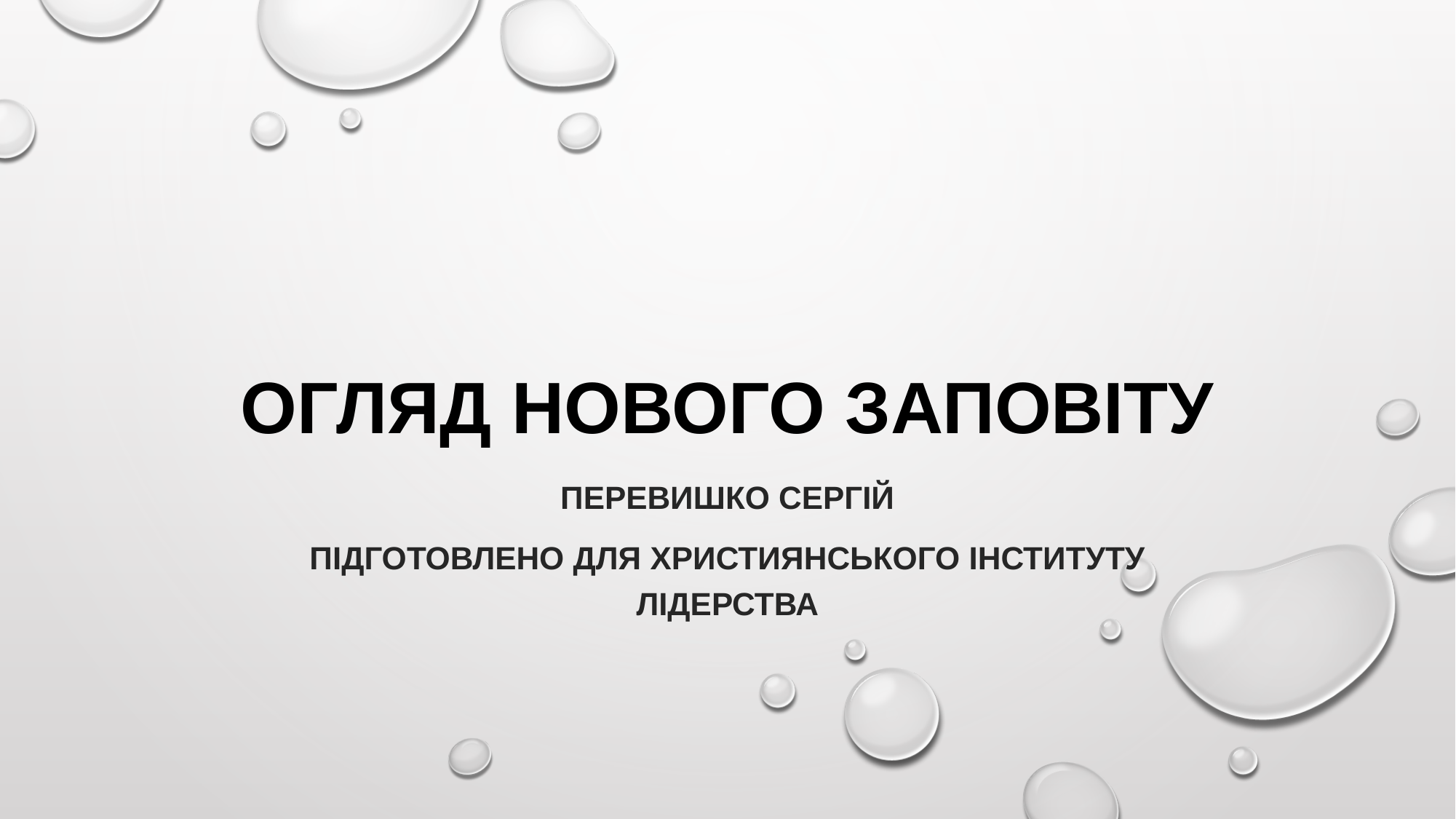

# Огляд Нового Заповіту
ПЕРЕВИШКО СЕРГІЙ
ПІДГОТОВЛЕНО ДЛЯ ХРИСТИЯНСЬКОГО ІНСТИТУТУ ЛІДЕРСТВА